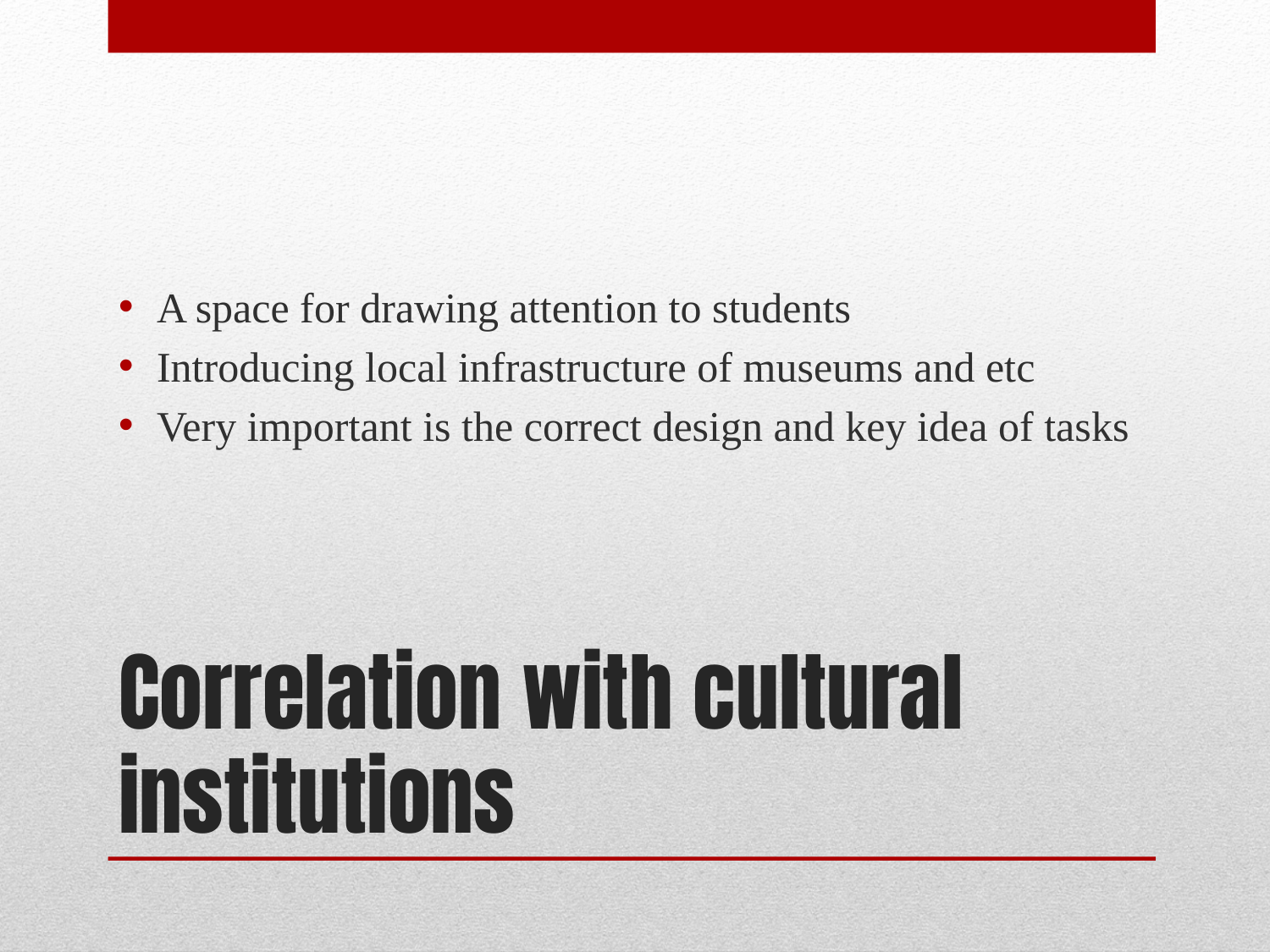

A space for drawing attention to students
Introducing local infrastructure of museums and etc
Very important is the correct design and key idea of tasks
# Correlation with cultural institutions